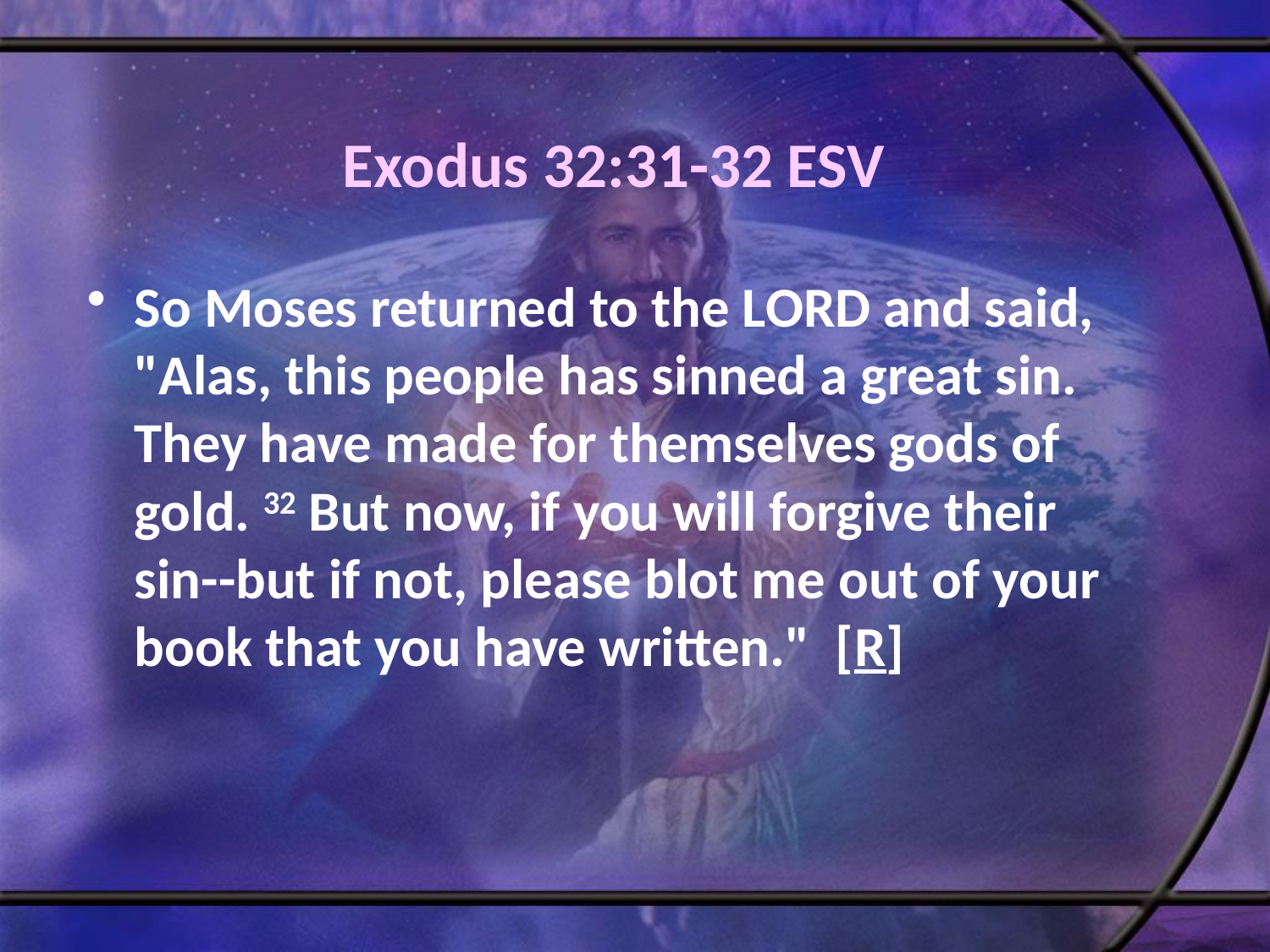

# Exodus 32:31-32 ESV
So Moses returned to the LORD and said, "Alas, this people has sinned a great sin. They have made for themselves gods of gold. 32 But now, if you will forgive their sin--but if not, please blot me out of your book that you have written."  [R]